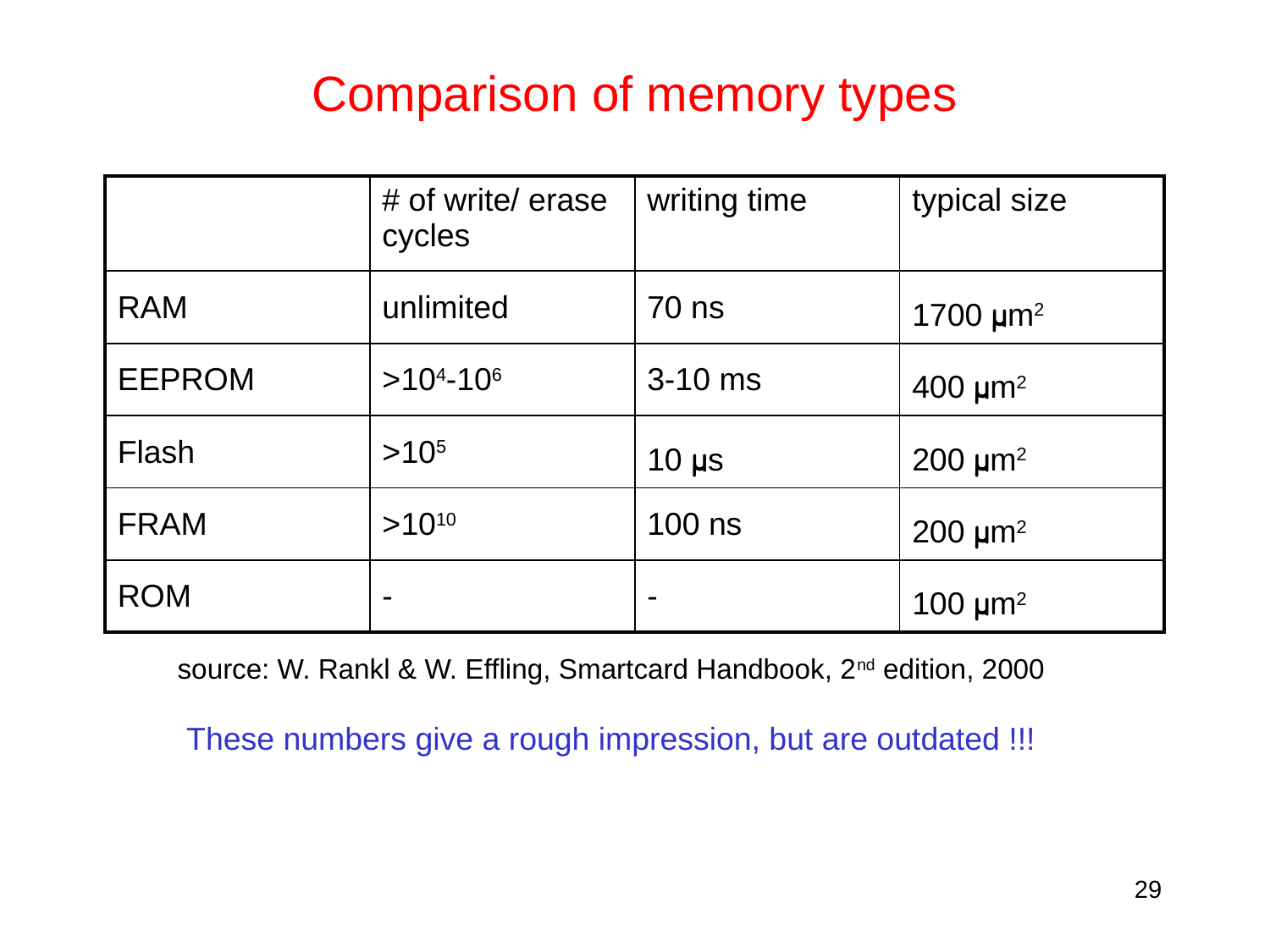

# Comparison of memory types
|  | # of write/ erase cycles | writing time | typical size |
| --- | --- | --- | --- |
| RAM | unlimited | 70 ns | 1700 μm2 |
| EEPROM | >104-106 | 3-10 ms | 400 μm2 |
| Flash | >105 | 10 μs | 200 μm2 |
| FRAM | >1010 | 100 ns | 200 μm2 |
| ROM | - | - | 100 μm2 |
source: W. Rankl & W. Effling, Smartcard Handbook, 2nd edition, 2000

These numbers give a rough impression, but are outdated !!!
29